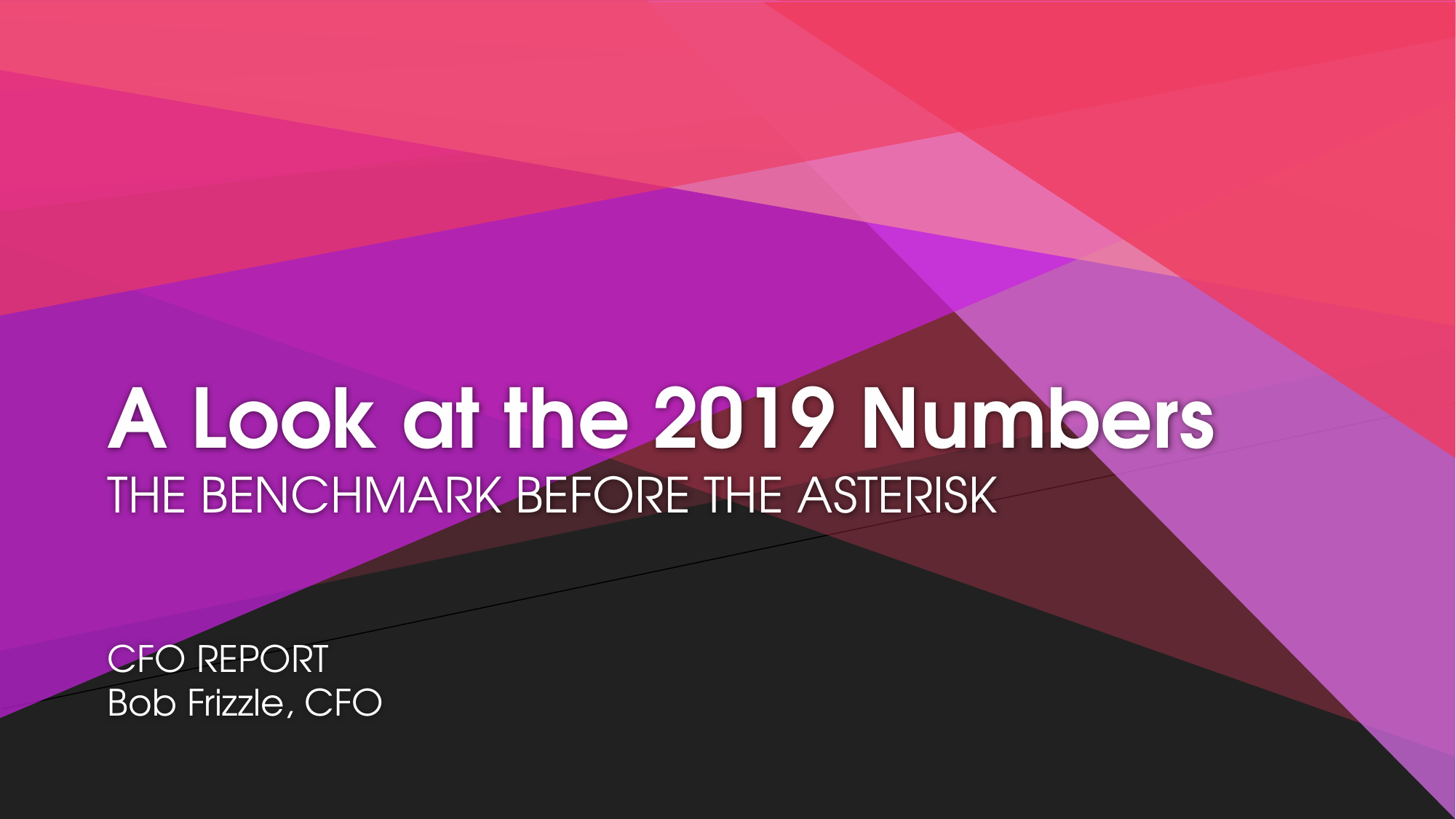

# A Look at the 2019 Numbers THE BENCHMARK BEFORE THE ASTERISK
CFO REPORT
Bob Frizzle, CFO